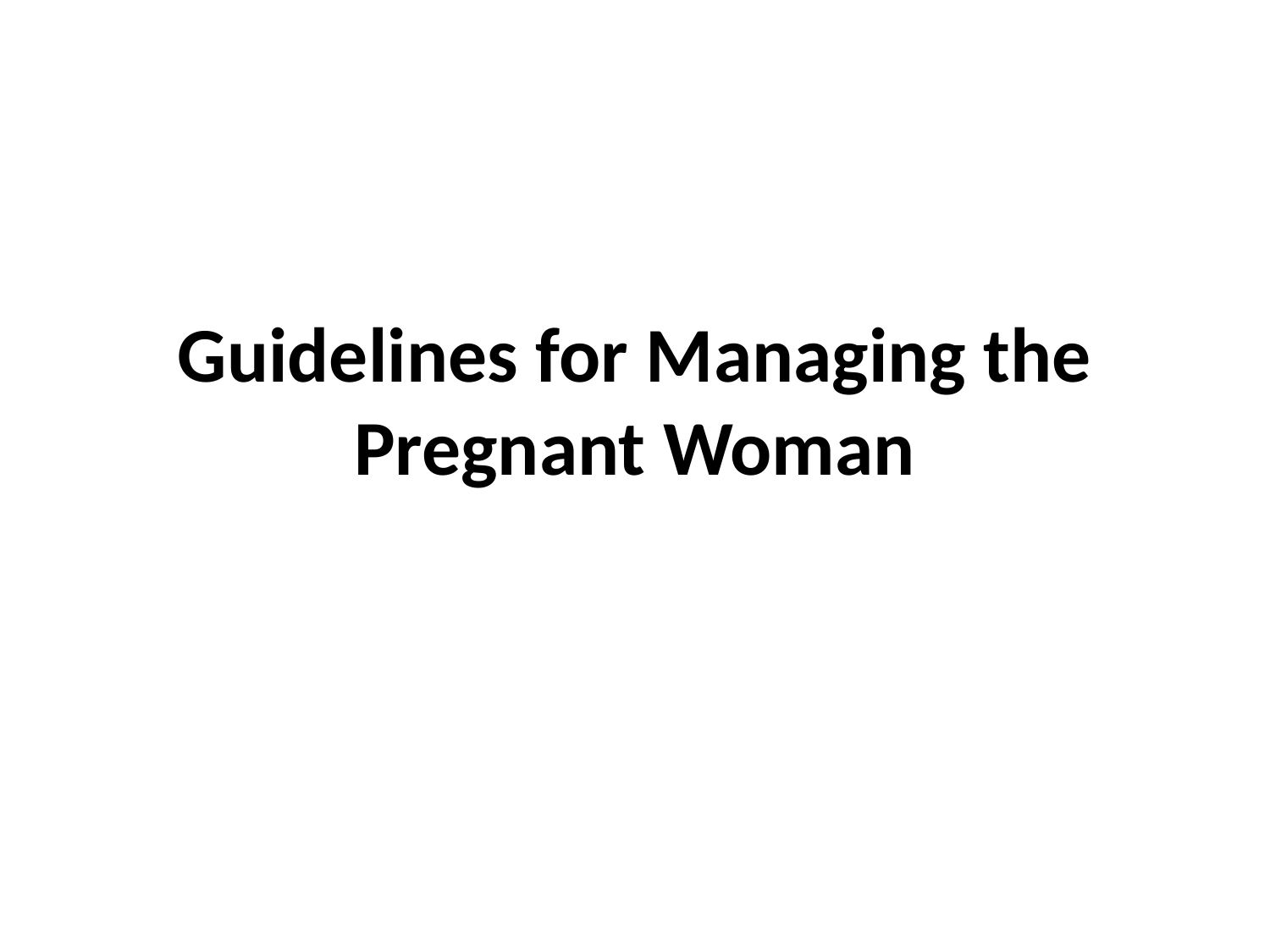

# Guidelines for Managing the Pregnant Woman